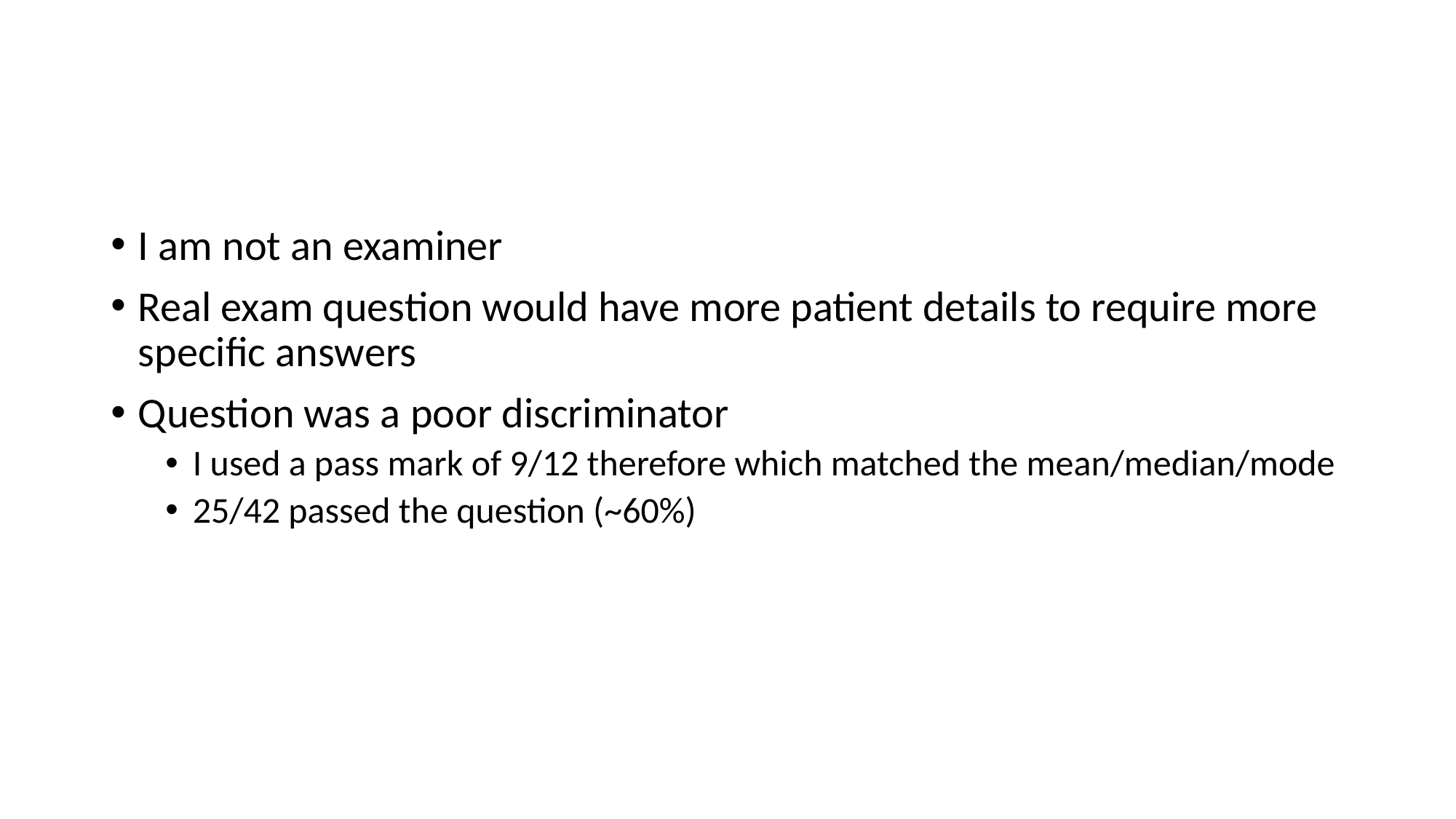

#
I am not an examiner
Real exam question would have more patient details to require more specific answers
Question was a poor discriminator
I used a pass mark of 9/12 therefore which matched the mean/median/mode
25/42 passed the question (~60%)